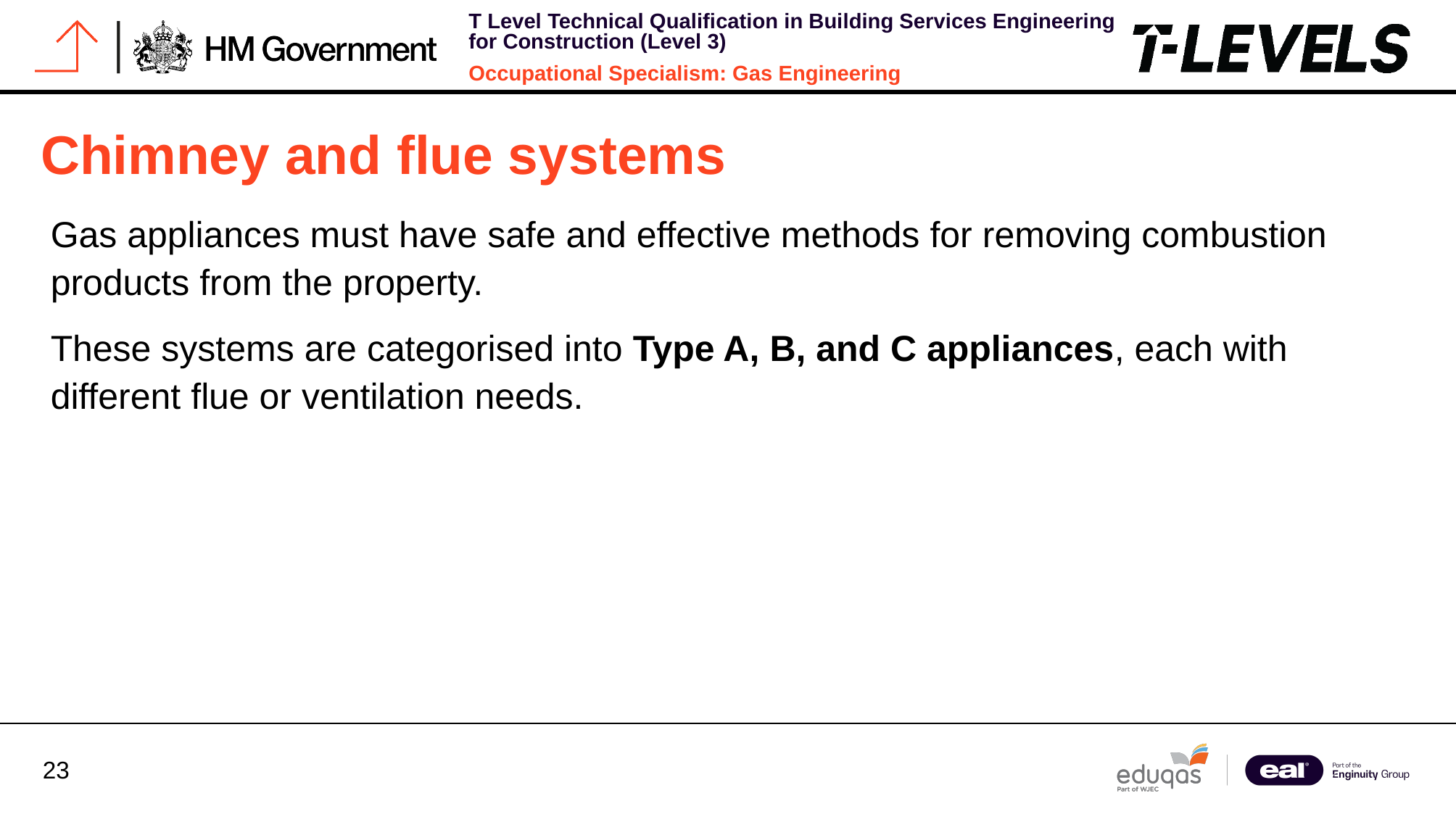

# Chimney and flue systems
Gas appliances must have safe and effective methods for removing combustion products from the property.
These systems are categorised into Type A, B, and C appliances, each with different flue or ventilation needs.